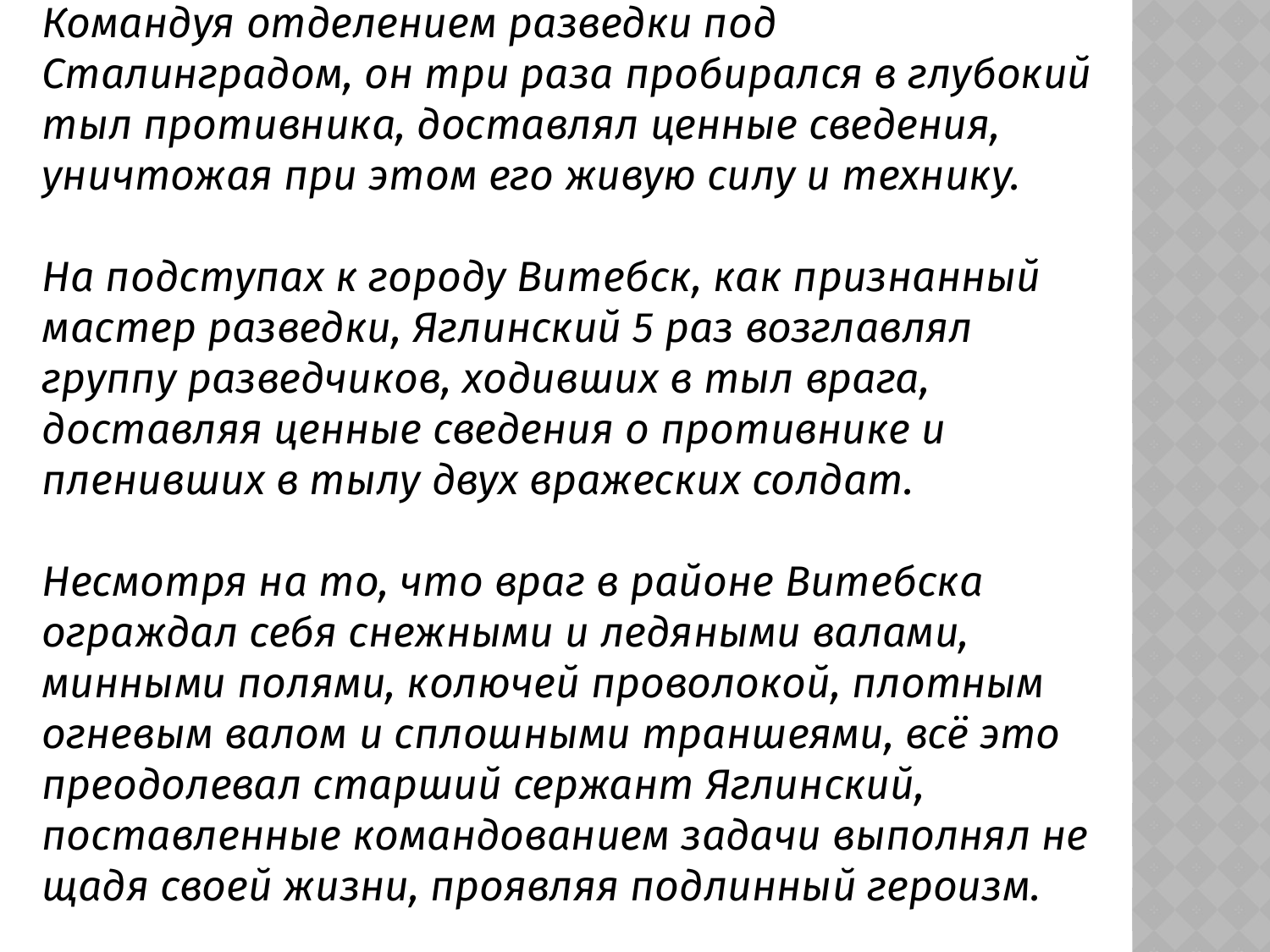

Командуя отделением разведки под Сталинградом, он три раза пробирался в глубокий тыл противника, доставлял ценные сведения, уничтожая при этом его живую силу и технику.
На подступах к городу Витебск, как признанный мастер разведки, Яглинский 5 раз возглавлял группу разведчиков, ходивших в тыл врага, доставляя ценные сведения о противнике и пленивших в тылу двух вражеских солдат.
Несмотря на то, что враг в районе Витебска ограждал себя снежными и ледяными валами, минными полями, колючей проволокой, плотным огневым валом и сплошными траншеями, всё это преодолевал старший сержант Яглинский, поставленные командованием задачи выполнял не щадя своей жизни, проявляя подлинный героизм.